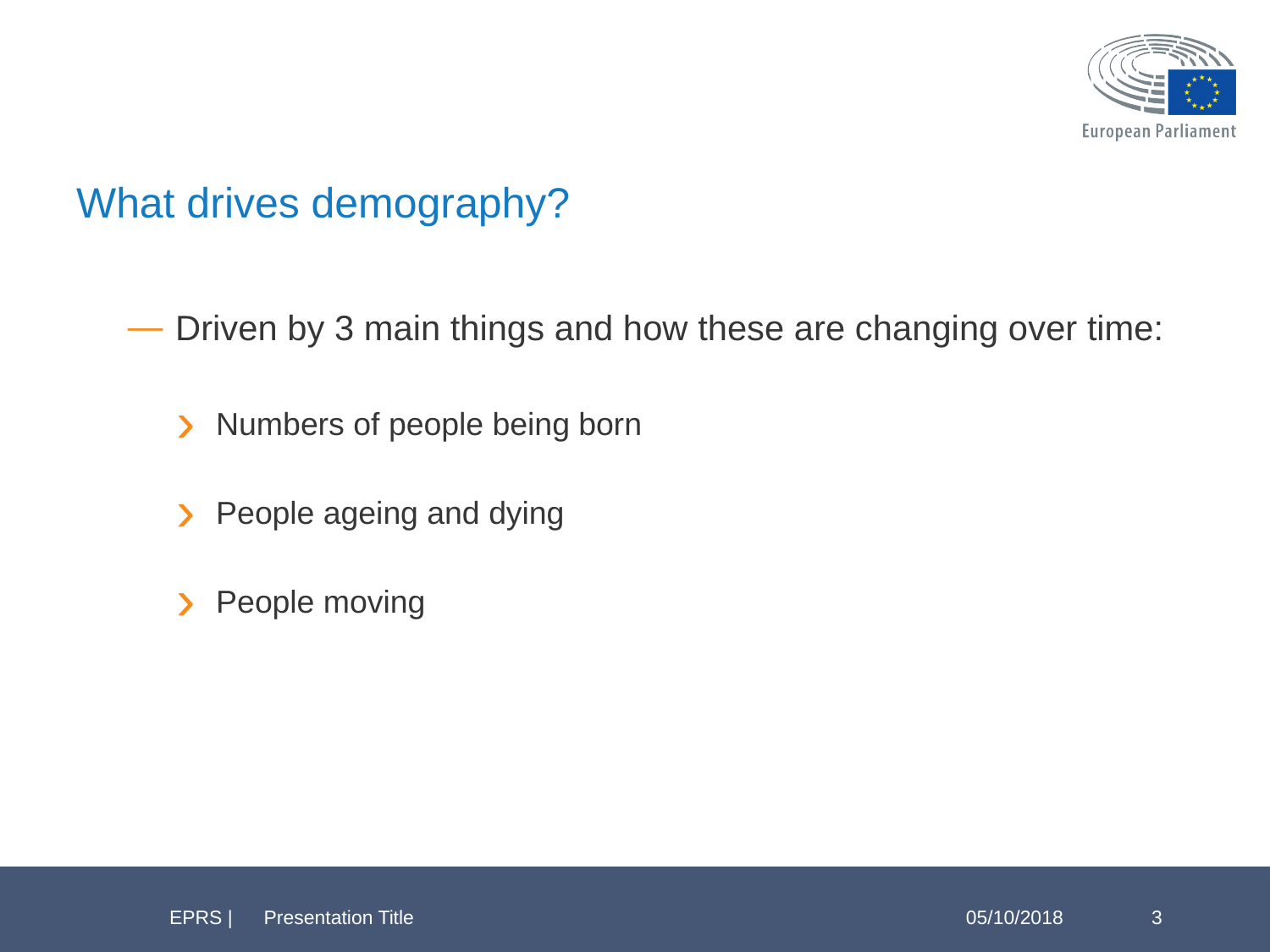

# What drives demography?

Driven by 3 main things and how these are changing over time:

Numbers of people being born

People ageing and dying

People moving

Presentation Title
05/10/2018
3